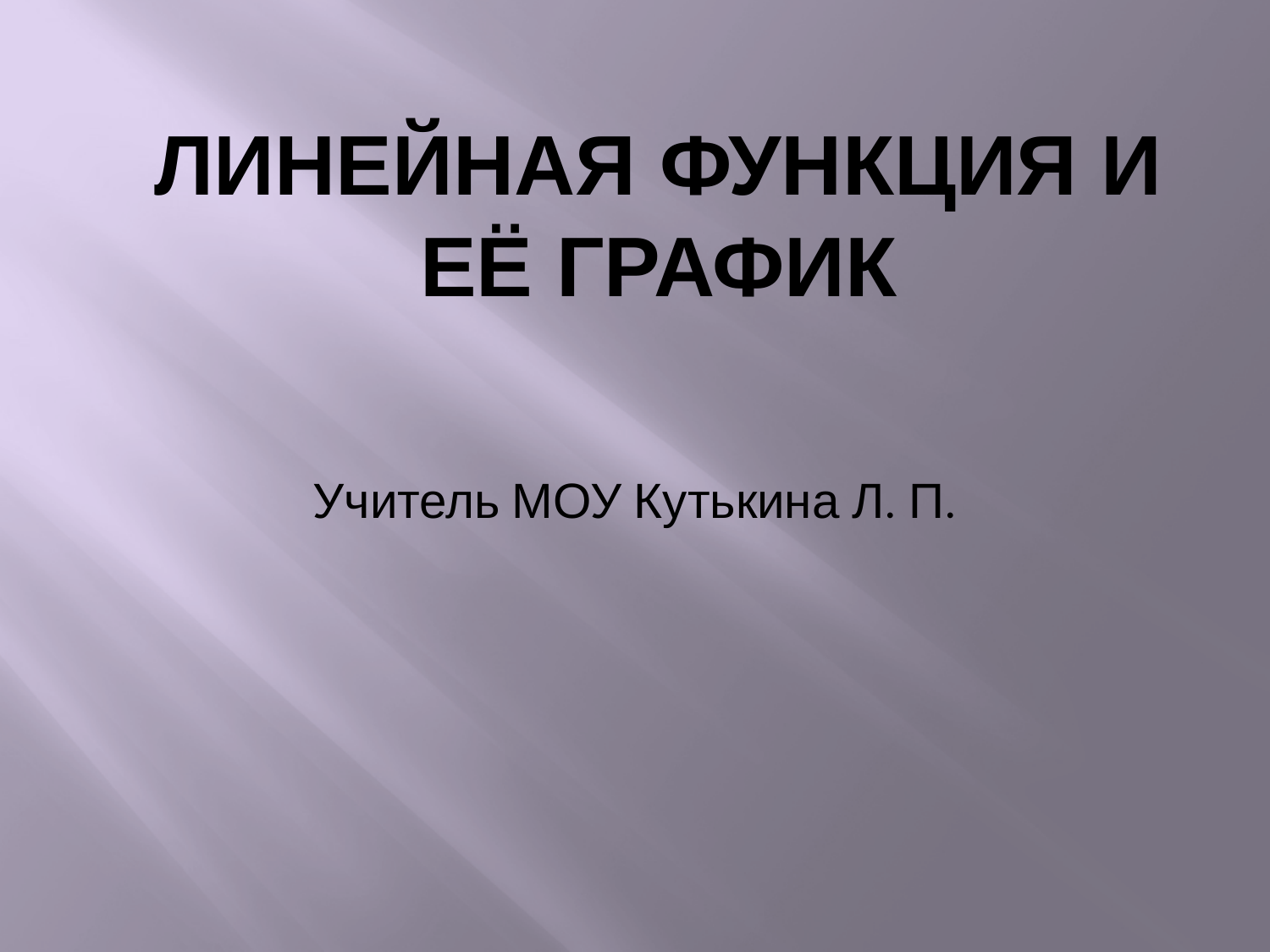

# Линейная функция и её график
Учитель МОУ Кутькина Л. П.